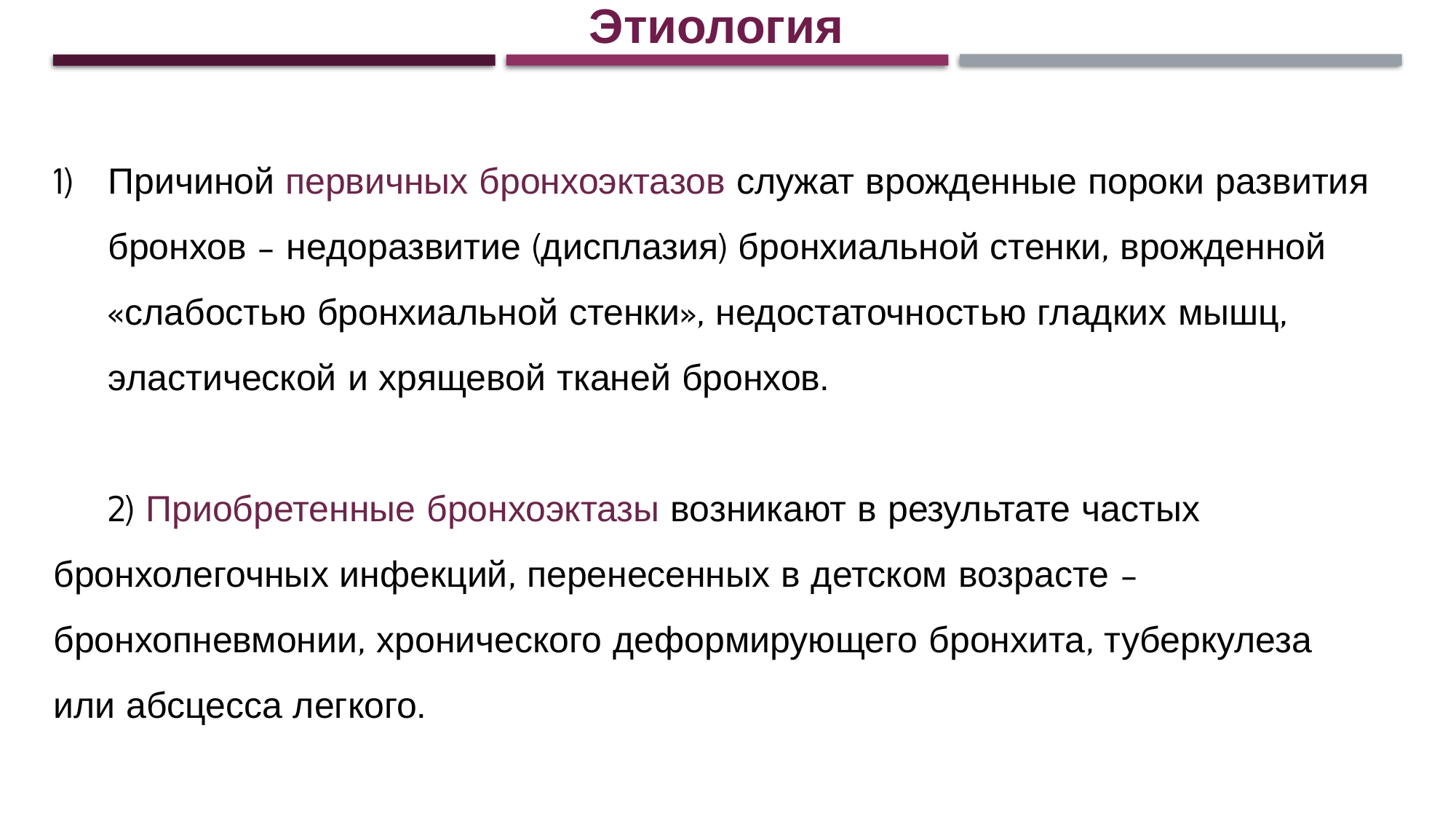

Этиология
Причиной первичных бронхоэктазов служат врожденные пороки развития бронхов – недоразвитие (дисплазия) бронхиальной стенки, врожденной «слабостью бронхиальной стенки», недостаточностью гладких мышц, эластической и хрящевой тканей бронхов.

2) Приобретенные бронхоэктазы возникают в результате частых бронхолегочных инфекций, перенесенных в детском возрасте – бронхопневмонии, хронического деформирующего бронхита, туберкулеза или абсцесса легкого.